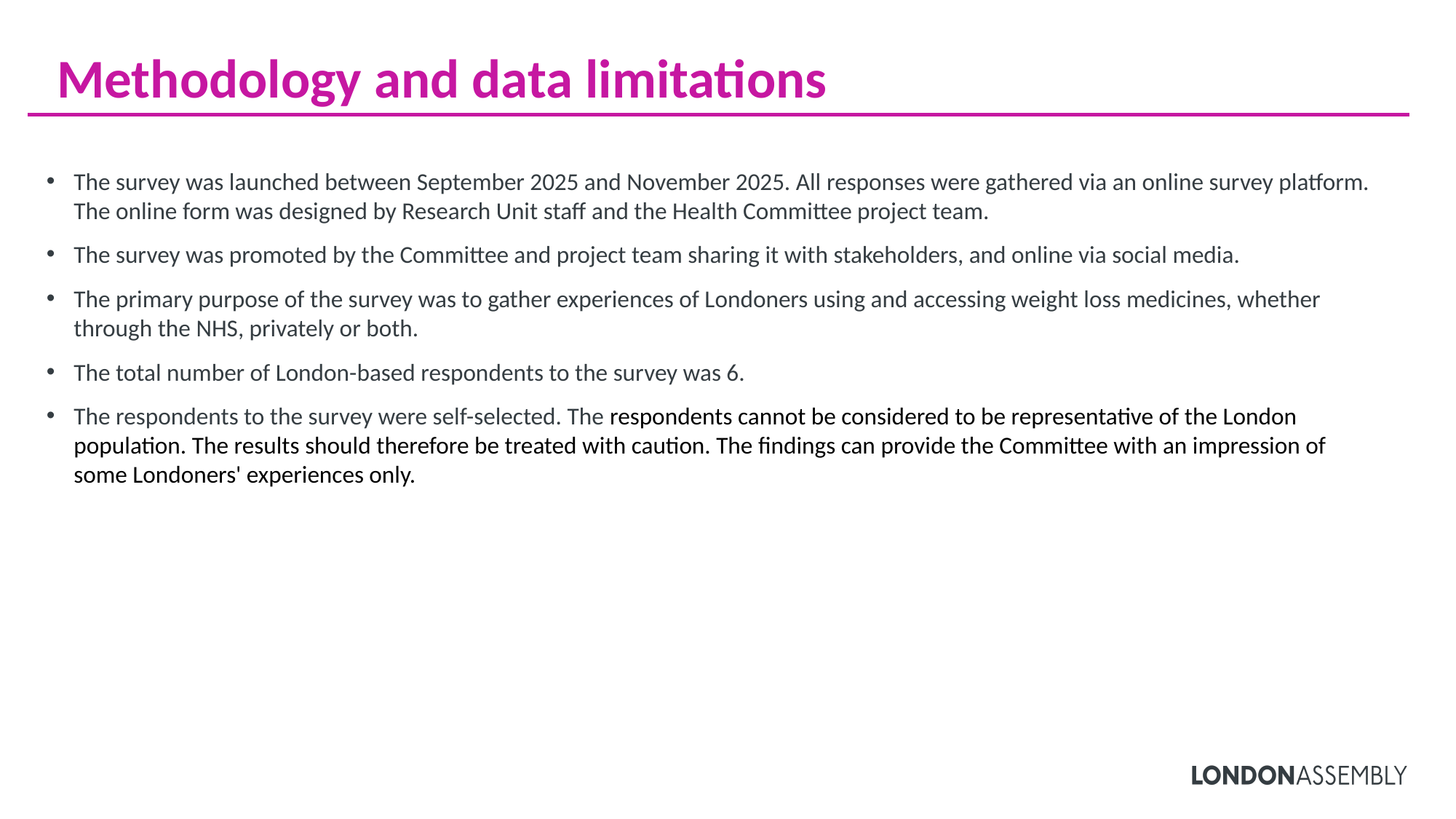

# Methodology and data limitations
The survey was launched between September 2025 and November 2025. All responses were gathered via an online survey platform. The online form was designed by Research Unit staff and the Health Committee project team.
The survey was promoted by the Committee and project team sharing it with stakeholders, and online via social media.
The primary purpose of the survey was to gather experiences of Londoners using and accessing weight loss medicines, whether through the NHS, privately or both.
The total number of London-based respondents to the survey was 6.
The respondents to the survey were self-selected. The respondents cannot be considered to be representative of the London population. The results should therefore be treated with caution. The findings can provide the Committee with an impression of some Londoners' experiences only.